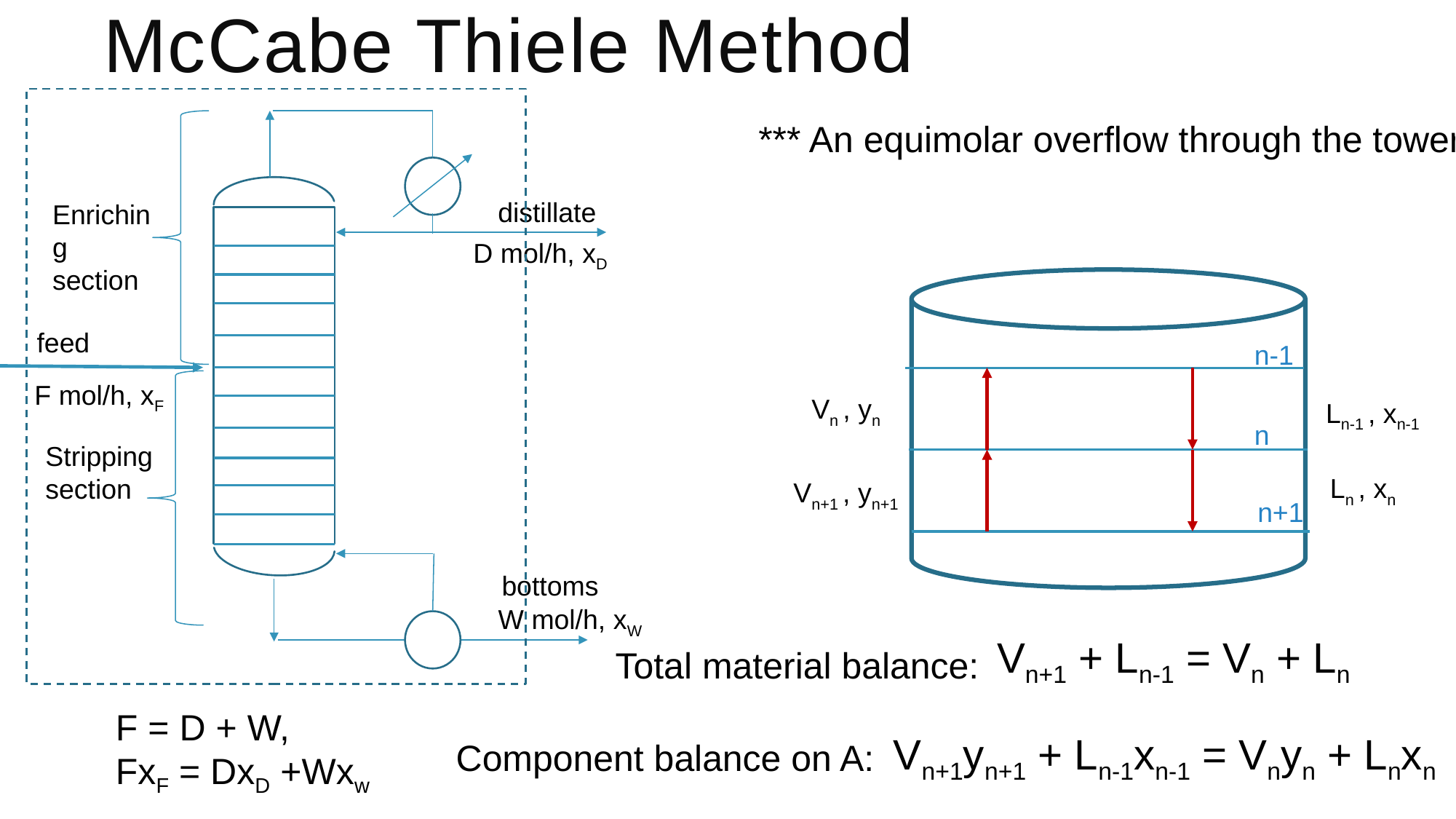

McCabe Thiele Method

*** An equimolar overflow through the tower.

distillate
Enriching section
D mol/h, xD

feed
n-1

F mol/h, xF
Vn , yn
Ln-1 , xn-1
n
Stripping section
Ln , xn
Vn+1 , yn+1
n+1
bottoms
W mol/h, xW

Vn+1 + Ln-1 = Vn + Ln
Total material balance:
F = D + W,
FxF = DxD +Wxw
Vn+1yn+1 + Ln-1xn-1 = Vnyn + Lnxn
Component balance on A: